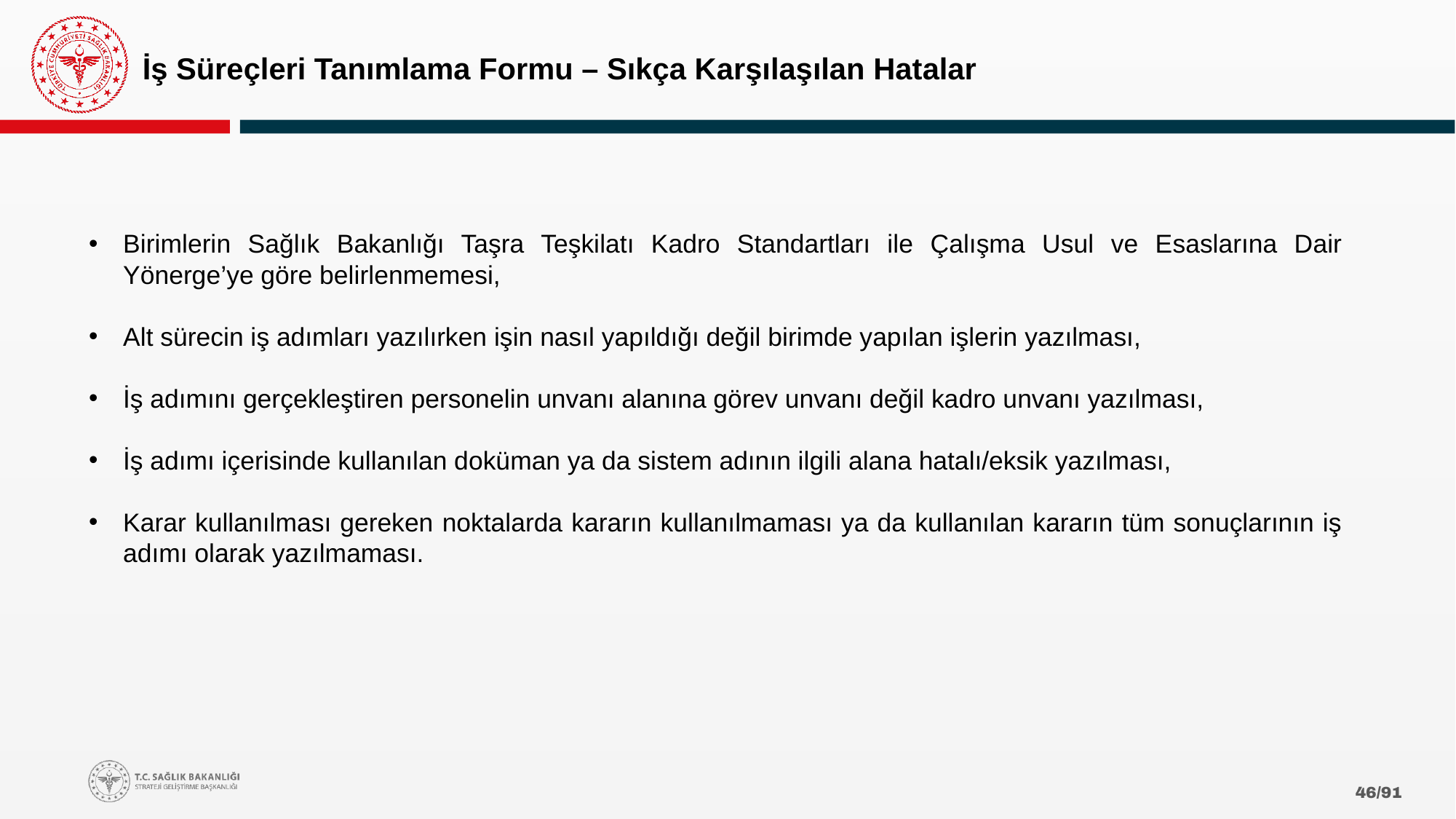

İş Süreçleri Tanımlama Formu – Sıkça Karşılaşılan Hatalar
Birimlerin Sağlık Bakanlığı Taşra Teşkilatı Kadro Standartları ile Çalışma Usul ve Esaslarına Dair Yönerge’ye göre belirlenmemesi,

Alt sürecin iş adımları yazılırken işin nasıl yapıldığı değil birimde yapılan işlerin yazılması,

İş adımını gerçekleştiren personelin unvanı alanına görev unvanı değil kadro unvanı yazılması,

İş adımı içerisinde kullanılan doküman ya da sistem adının ilgili alana hatalı/eksik yazılması,

Karar kullanılması gereken noktalarda kararın kullanılmaması ya da kullanılan kararın tüm sonuçlarının iş adımı olarak yazılmaması.